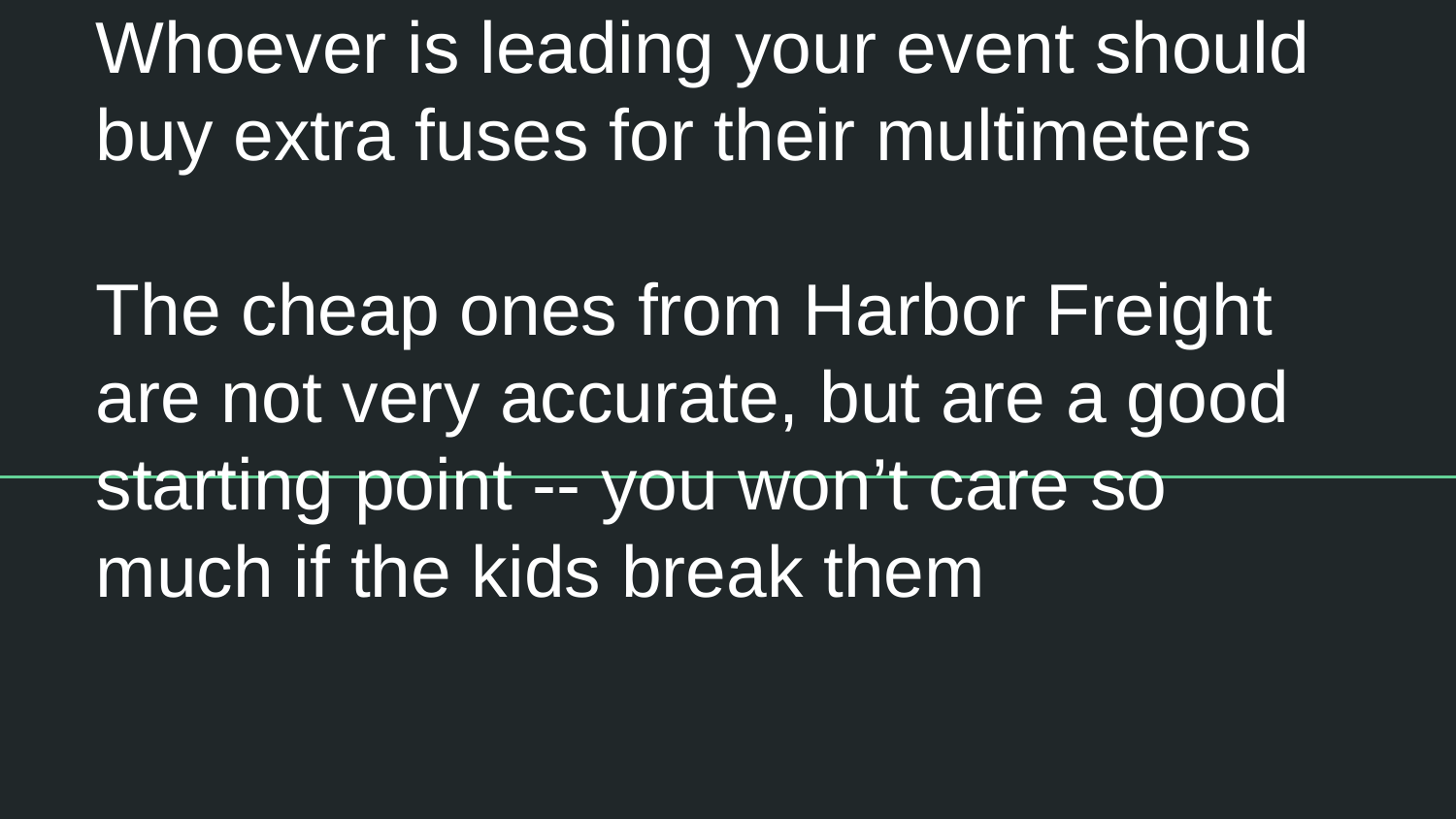

# Whoever is leading your event should buy extra fuses for their multimeters

The cheap ones from Harbor Freight are not very accurate, but are a good starting point -- you won’t care so much if the kids break them